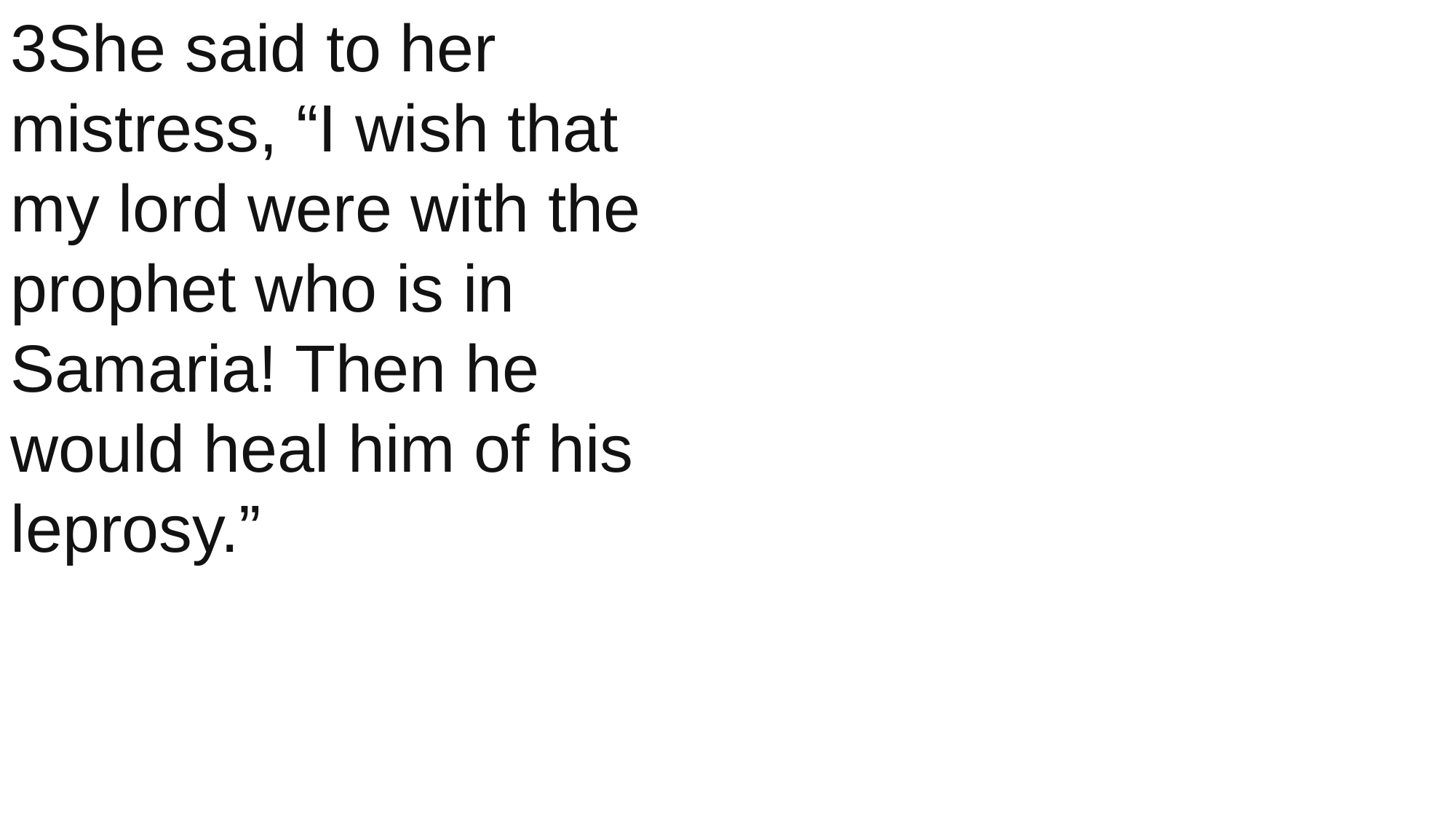

3She said to her mistress, “I wish that my lord were with the prophet who is in Samaria! Then he would heal him of his leprosy.”